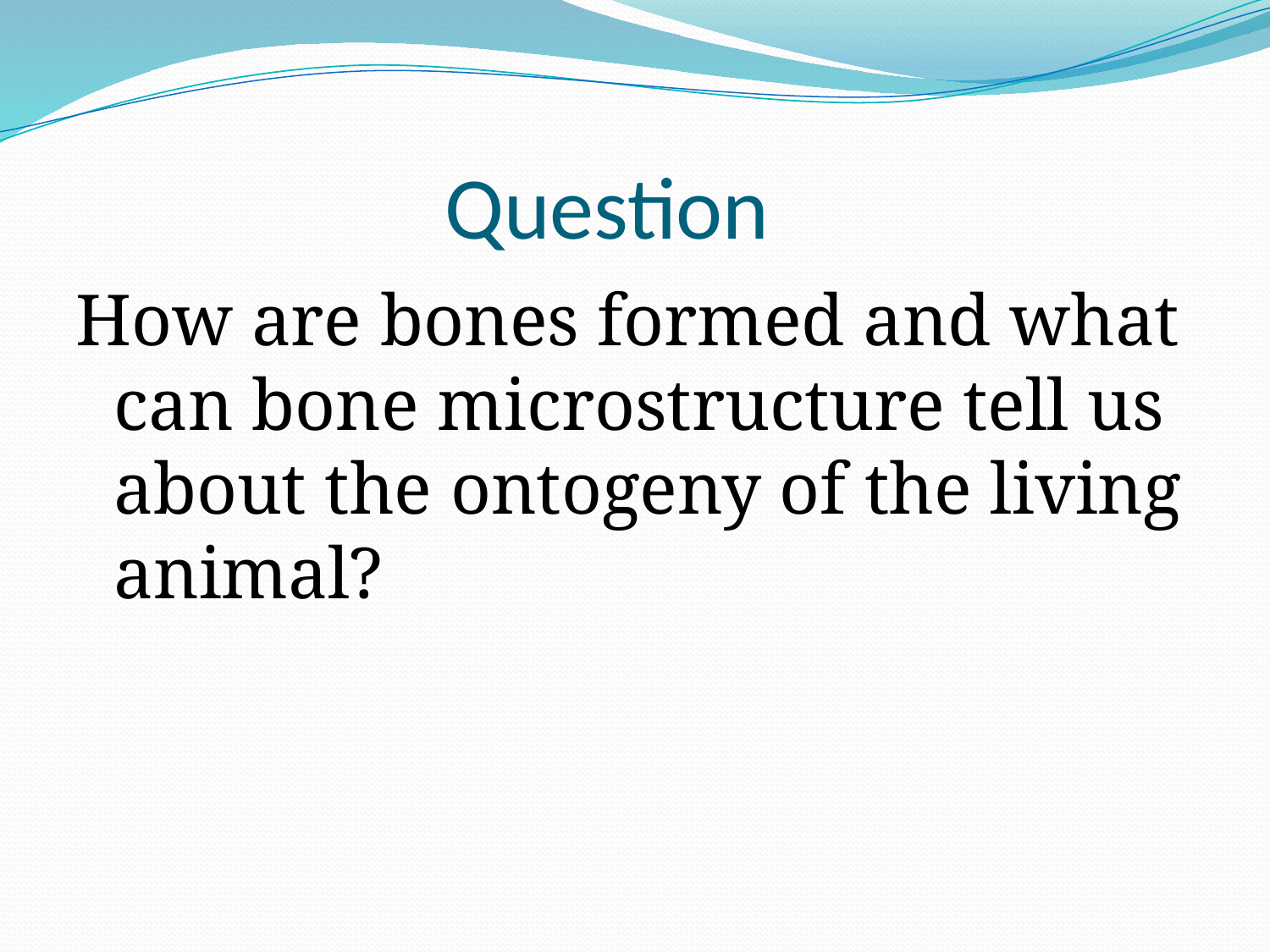

# Question
How are bones formed and what can bone microstructure tell us about the ontogeny of the living animal?